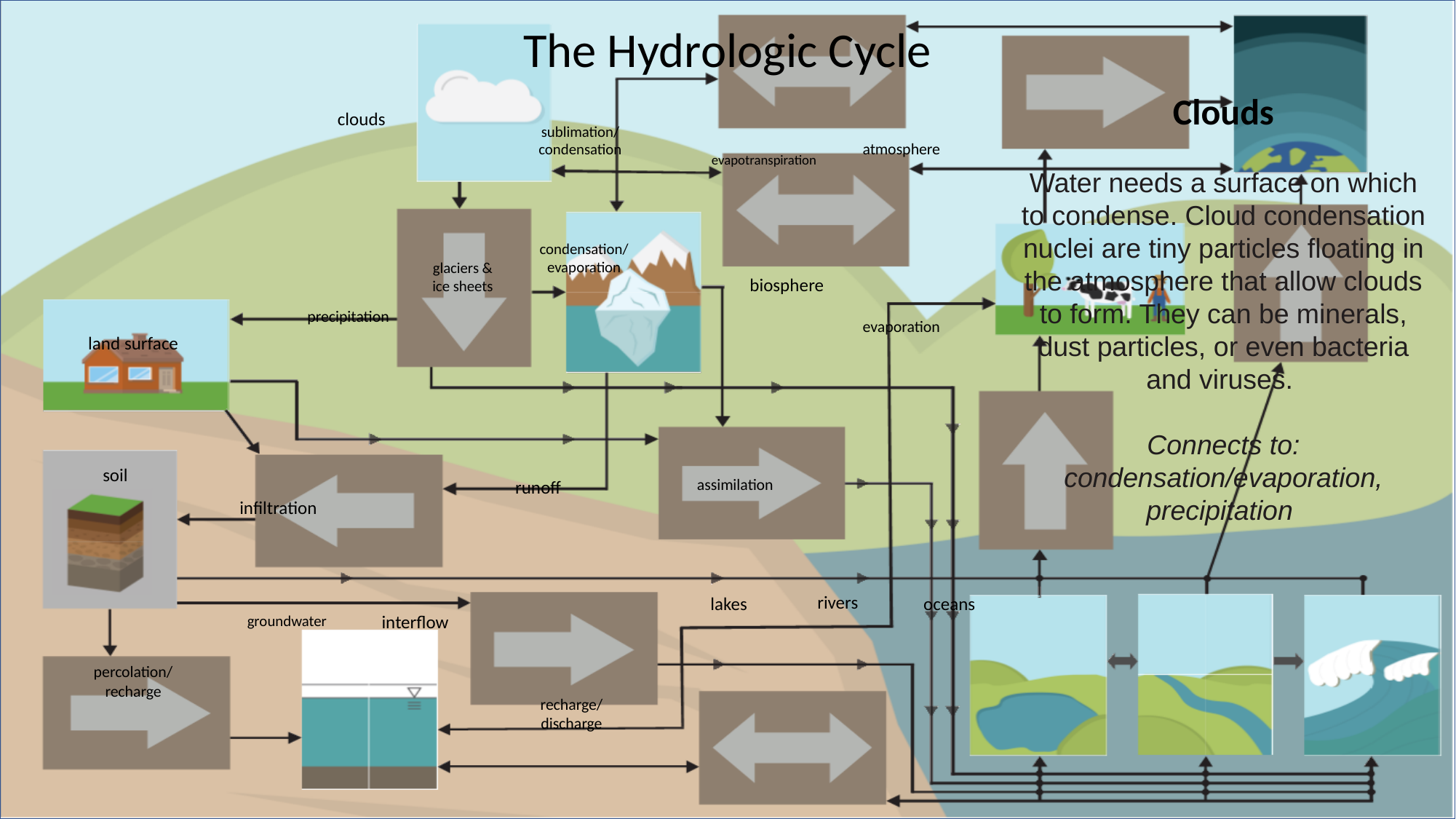

The Hydrologic Cycle
Clouds

Water needs a surface on which to condense. Cloud condensation nuclei are tiny particles floating in the atmosphere that allow clouds to form. They can be minerals, dust particles, or even bacteria and viruses.

Connects to: condensation/evaporation, precipitation

clouds
sublimation/
condensation
atmosphere
evapotranspiration
condensation/
evaporation
glaciers &
ice sheets
biosphere
precipitation
evaporation
land surface
soil
assimilation
runoff
infiltration
rivers
oceans
lakes
groundwater
interflow
percolation/ recharge
recharge/ discharge